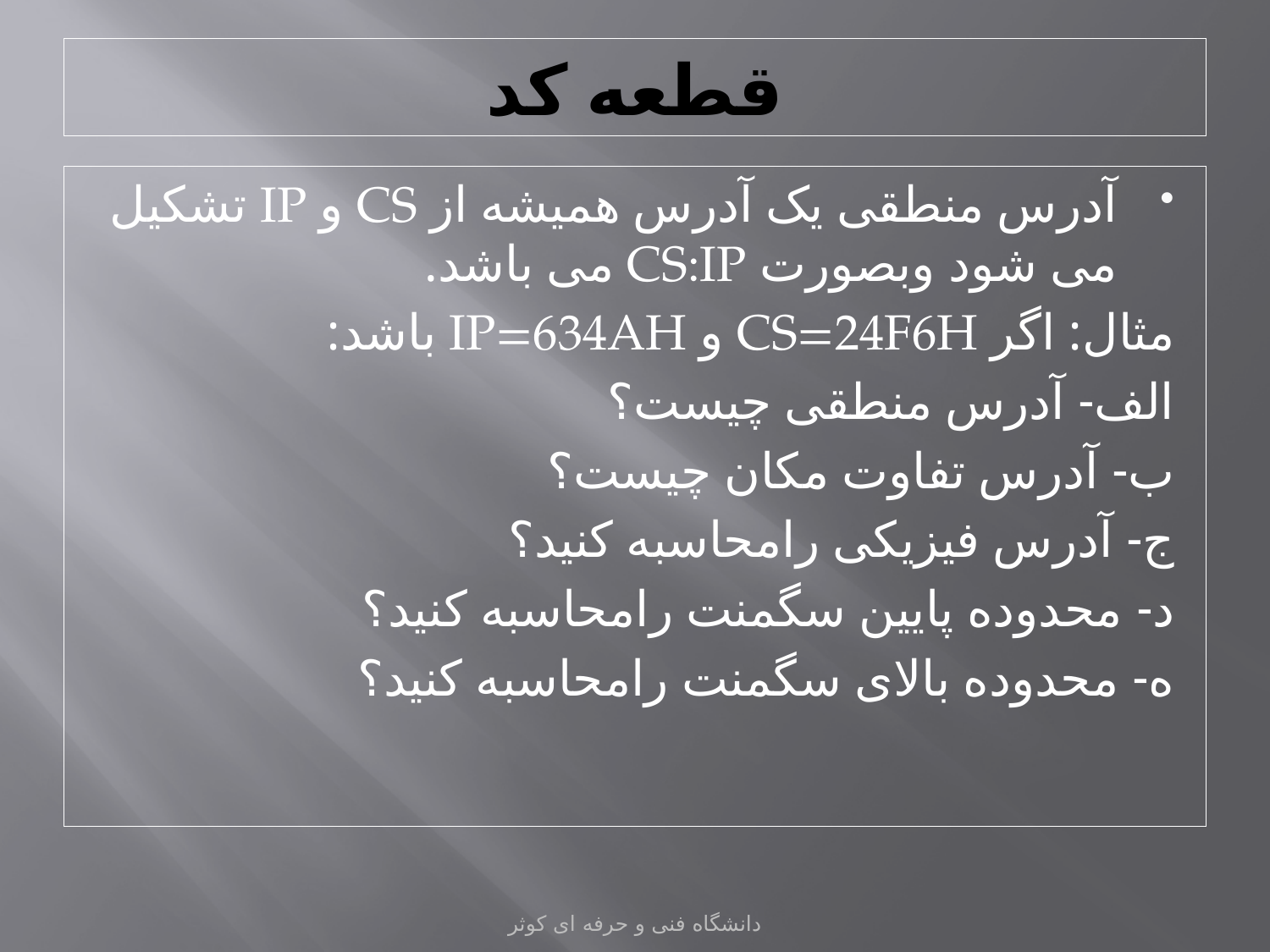

# قطعه کد
آدرس منطقی يک آدرس هميشه از CS و IP تشکيل می شود وبصورت CS:IP می باشد.
مثال: اگر CS=24F6H و IP=634AH باشد:
الف- آدرس منطقی چيست؟
ب- آدرس تفاوت مکان چيست؟
ج- آدرس فيزيکی رامحاسبه کنيد؟
د- محدوده پايين سگمنت رامحاسبه کنيد؟
ه- محدوده بالای سگمنت رامحاسبه کنيد؟
دانشگاه فنی و حرفه ای کوثر